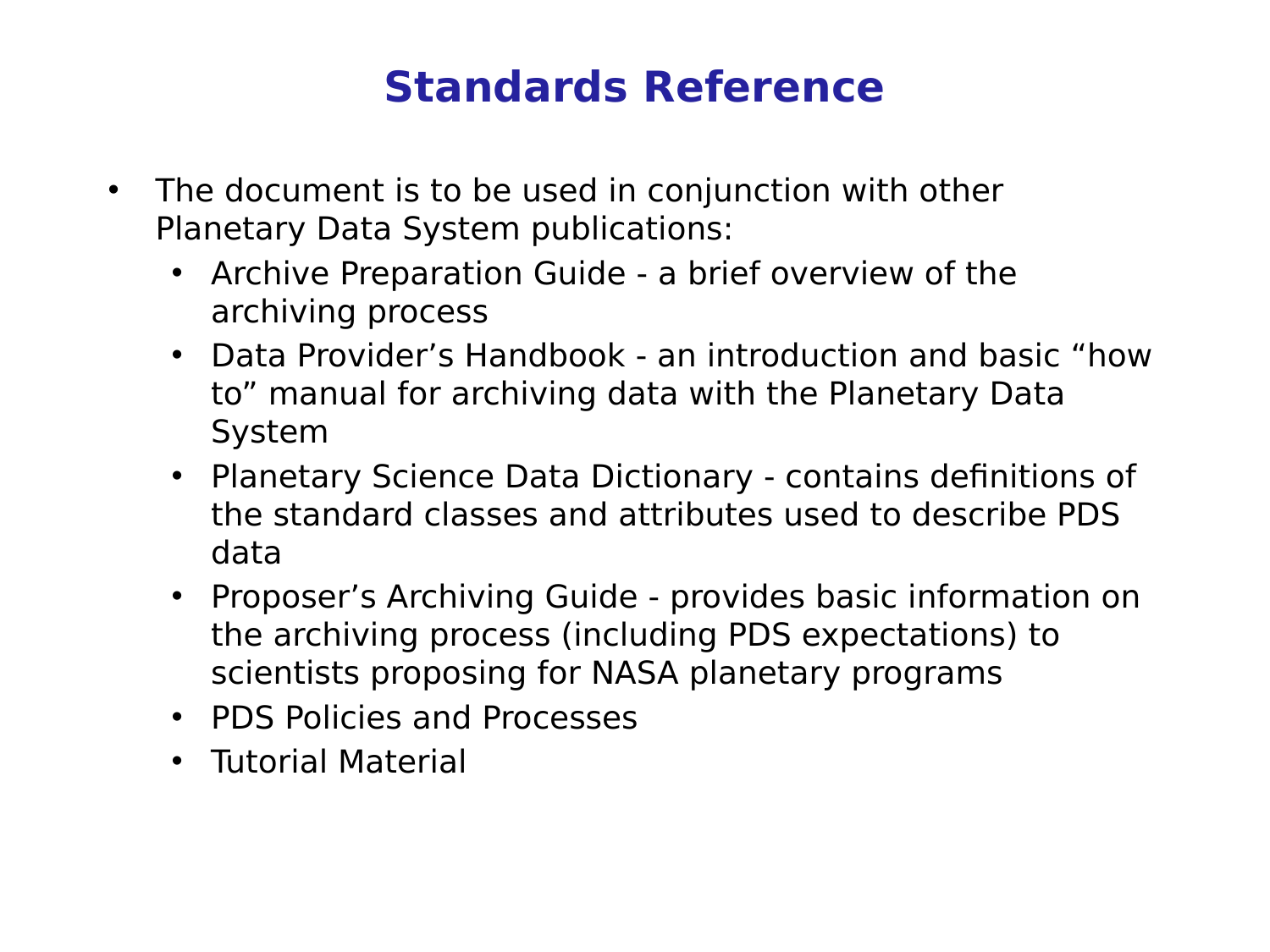

# Standards Reference
The document is to be used in conjunction with other Planetary Data System publications:
Archive Preparation Guide - a brief overview of the archiving process
Data Provider’s Handbook - an introduction and basic “how to” manual for archiving data with the Planetary Data System
Planetary Science Data Dictionary - contains definitions of the standard classes and attributes used to describe PDS data
Proposer’s Archiving Guide - provides basic information on the archiving process (including PDS expectations) to scientists proposing for NASA planetary programs
PDS Policies and Processes
Tutorial Material